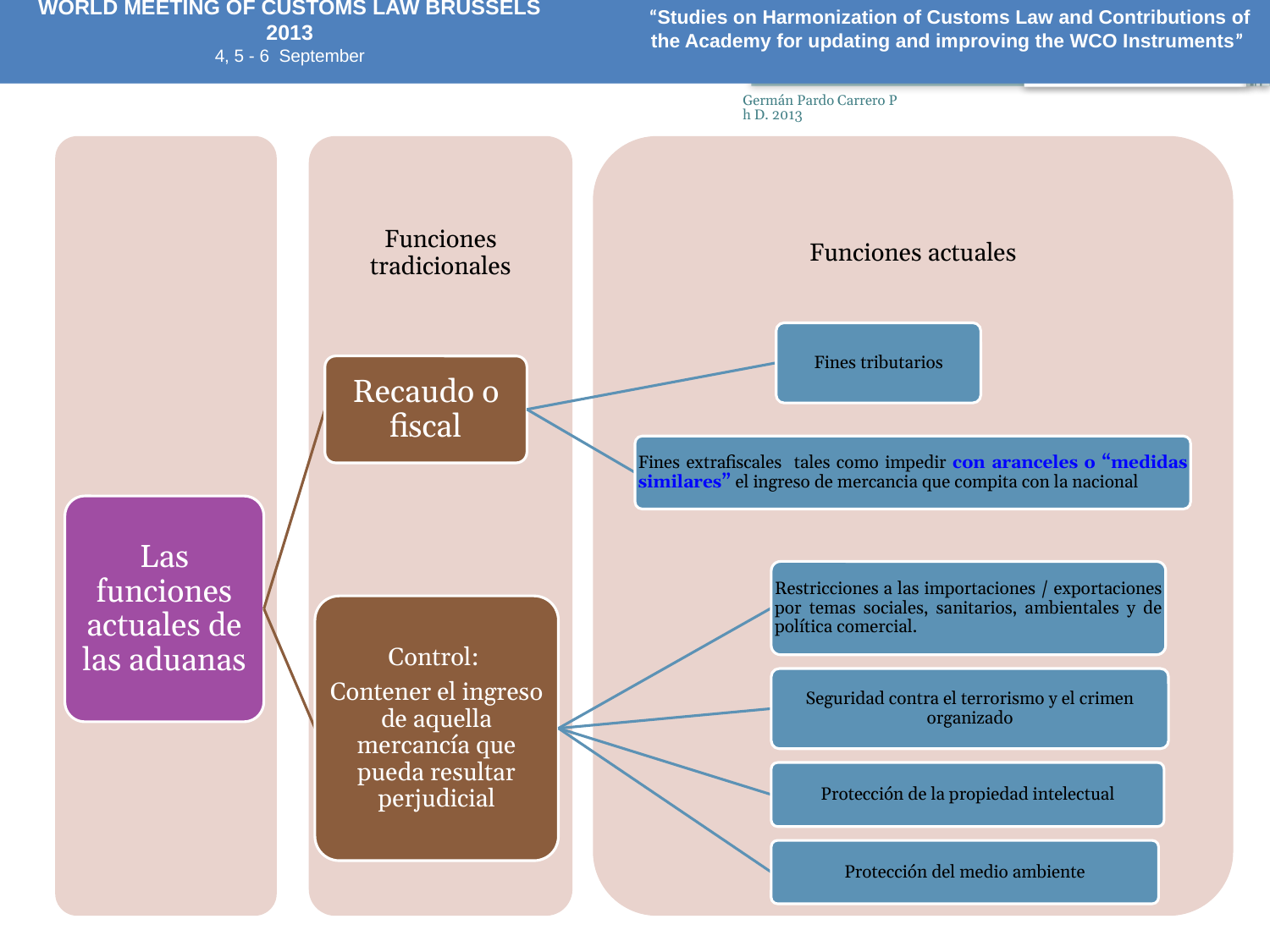

WORLD MEETING OF CUSTOMS LAW BRUSSELS 2013
4, 5 - 6  September
“Studies on Harmonization of Customs Law and Contributions of the Academy for updating and improving the WCO Instruments”
10
Germán Pardo Carrero Ph D. 2013
Funciones actuales
Funciones tradicionales

Las funciones actuales de las aduanas

Recaudo o fiscal

Fines tributarios

Fines extrafiscales  tales como impedir con aranceles o “medidas similares” el ingreso de mercancia que compita con la nacional

Control:
Contener el ingreso de aquella mercancía que pueda resultar perjudicial

Restricciones a las importaciones / exportaciones por temas sociales, sanitarios, ambientales y de política comercial.

Seguridad contra el terrorismo y el crimen organizado

Protección de la propiedad intelectual

Protección del medio ambiente